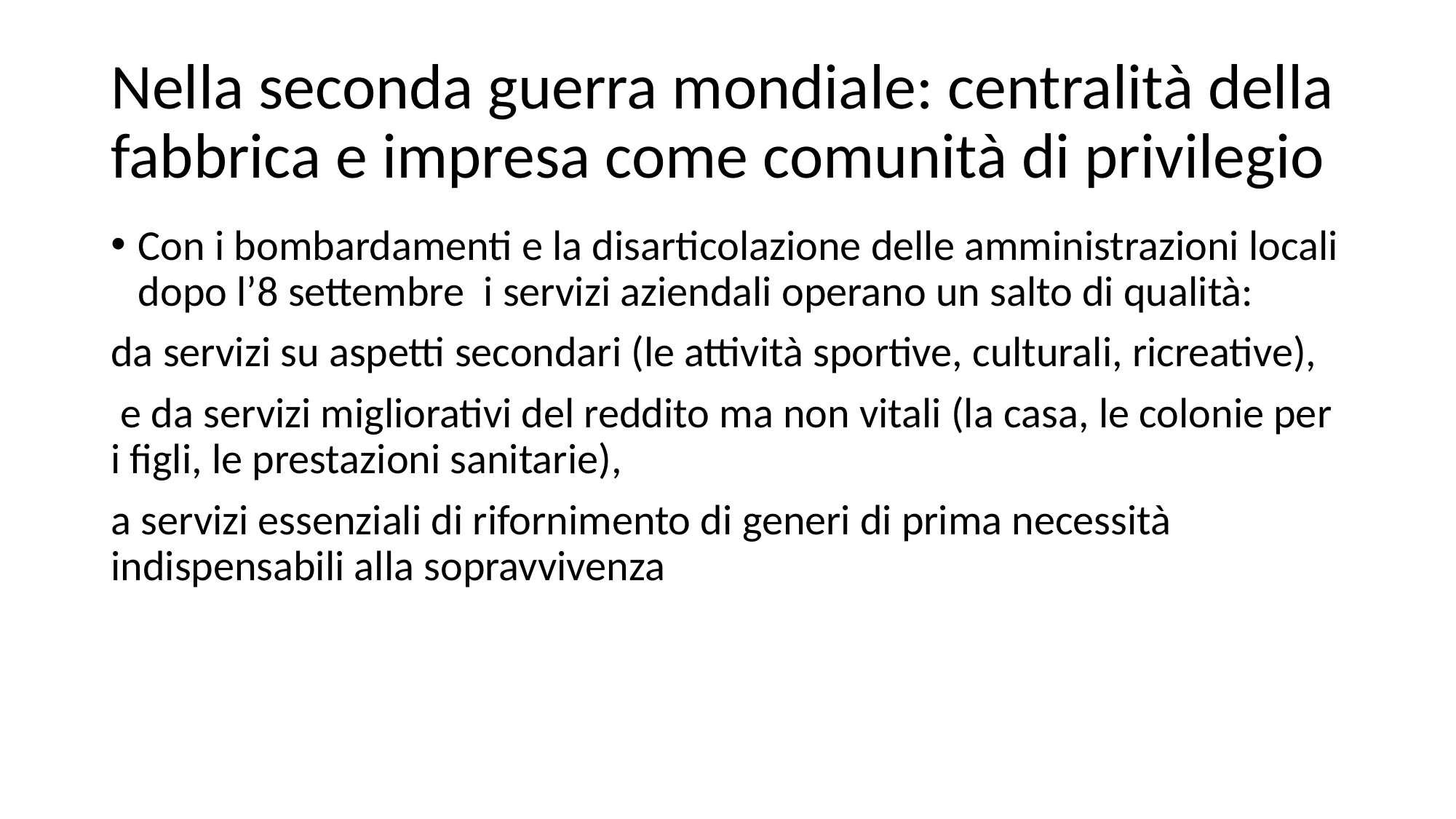

# Nella seconda guerra mondiale: centralità della fabbrica e impresa come comunità di privilegio
Con i bombardamenti e la disarticolazione delle amministrazioni locali dopo l’8 settembre  i servizi aziendali operano un salto di qualità:
da servizi su aspetti secondari (le attività sportive, culturali, ricreative),
 e da servizi migliorativi del reddito ma non vitali (la casa, le colonie per i figli, le prestazioni sanitarie),
a servizi essenziali di rifornimento di generi di prima necessità indispensabili alla sopravvivenza